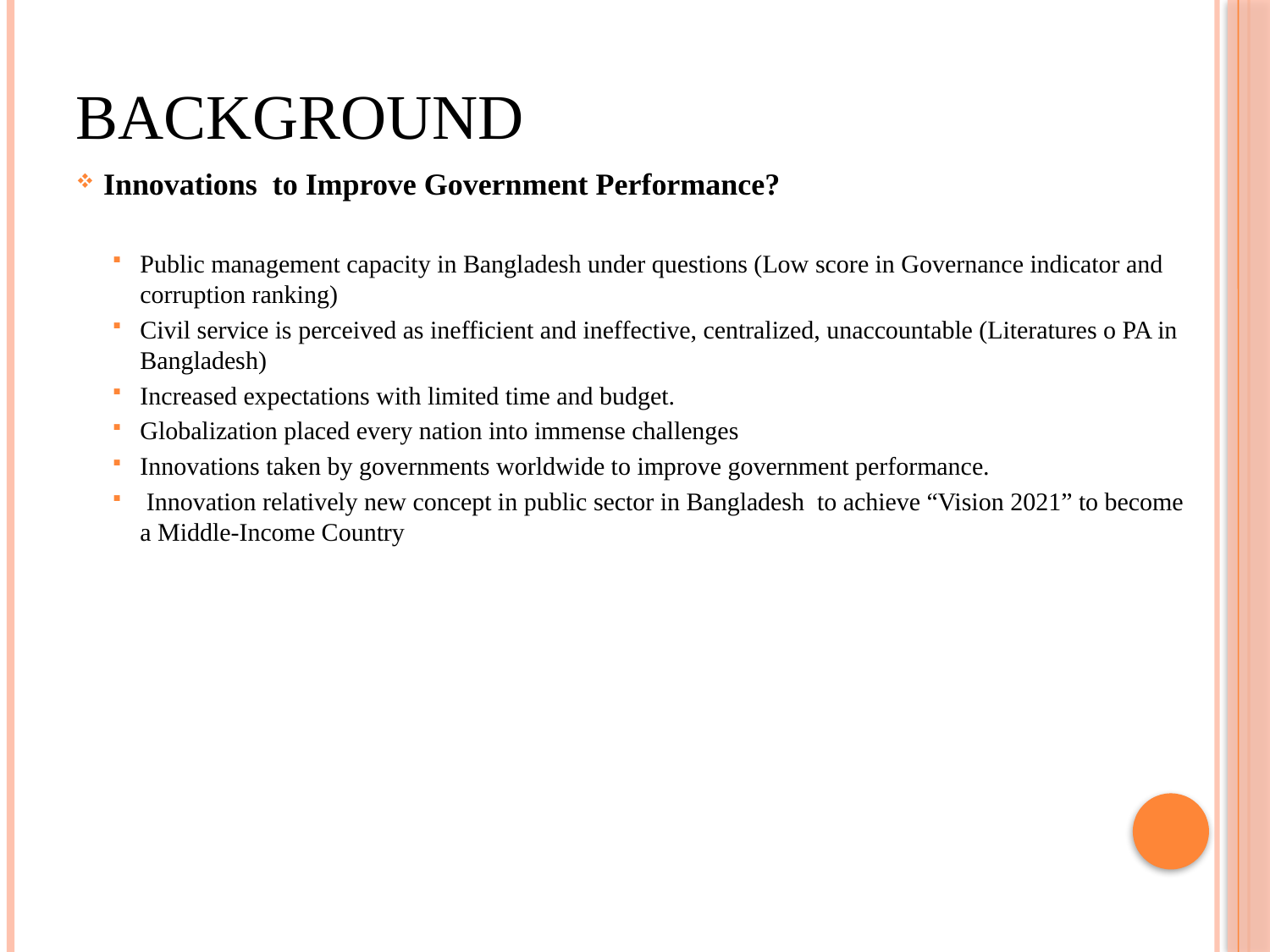

# Background
Innovations  to Improve Government Performance?

Public management capacity in Bangladesh under questions (Low score in Governance indicator and corruption ranking)
Civil service is perceived as inefficient and ineffective, centralized, unaccountable (Literatures o PA in Bangladesh)
Increased expectations with limited time and budget.
Globalization placed every nation into immense challenges
Innovations taken by governments worldwide to improve government performance.
 Innovation relatively new concept in public sector in Bangladesh  to achieve “Vision 2021” to become a Middle-Income Country